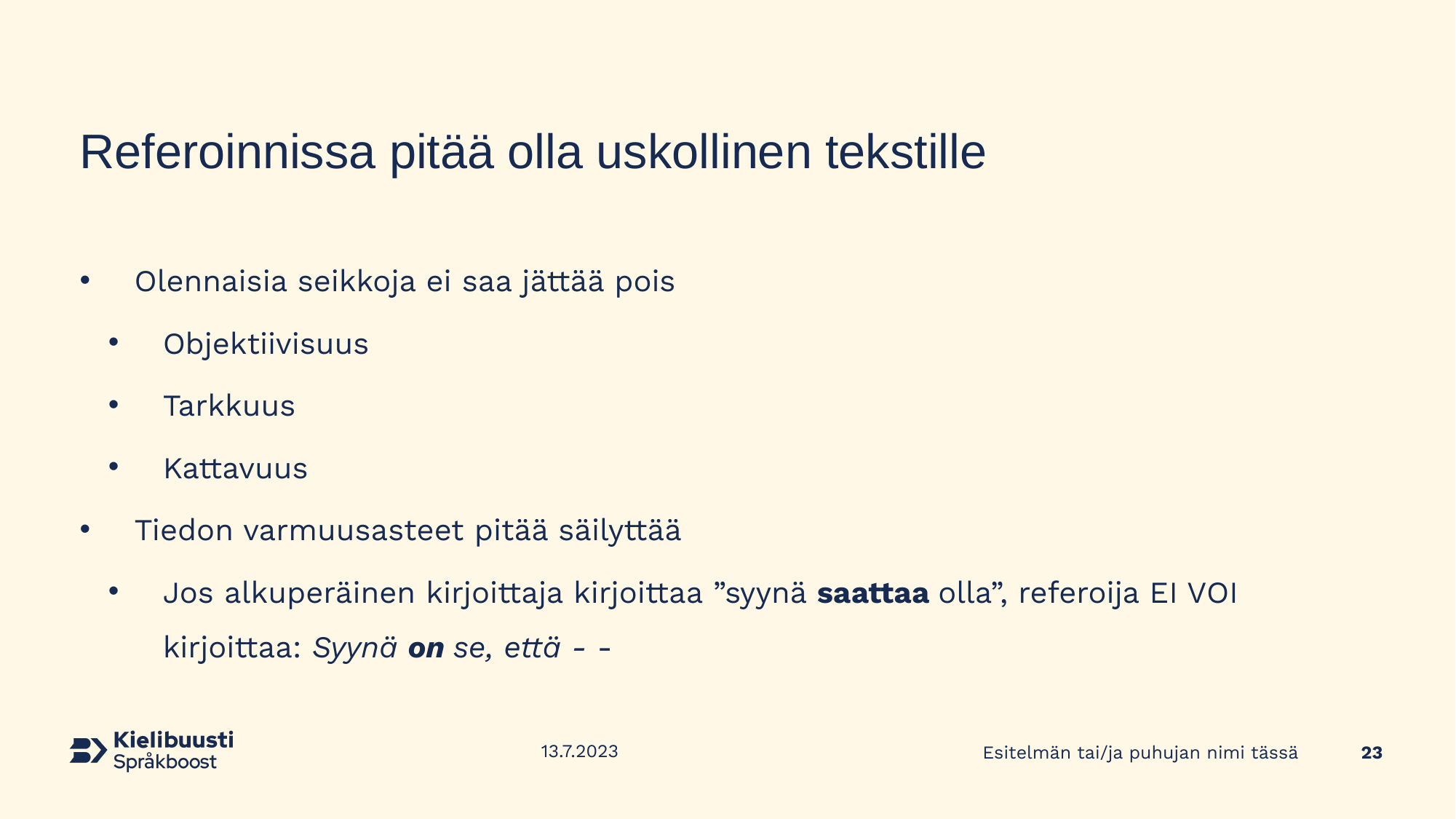

# Referoinnissa pitää olla uskollinen tekstille
Olennaisia seikkoja ei saa jättää pois
Objektiivisuus
Tarkkuus
Kattavuus
Tiedon varmuusasteet pitää säilyttää
Jos alkuperäinen kirjoittaja kirjoittaa ”syynä saattaa olla”, referoija EI VOI kirjoittaa: Syynä on se, että - -

Esitelmän tai/ja puhujan nimi tässä
23
13.7.2023